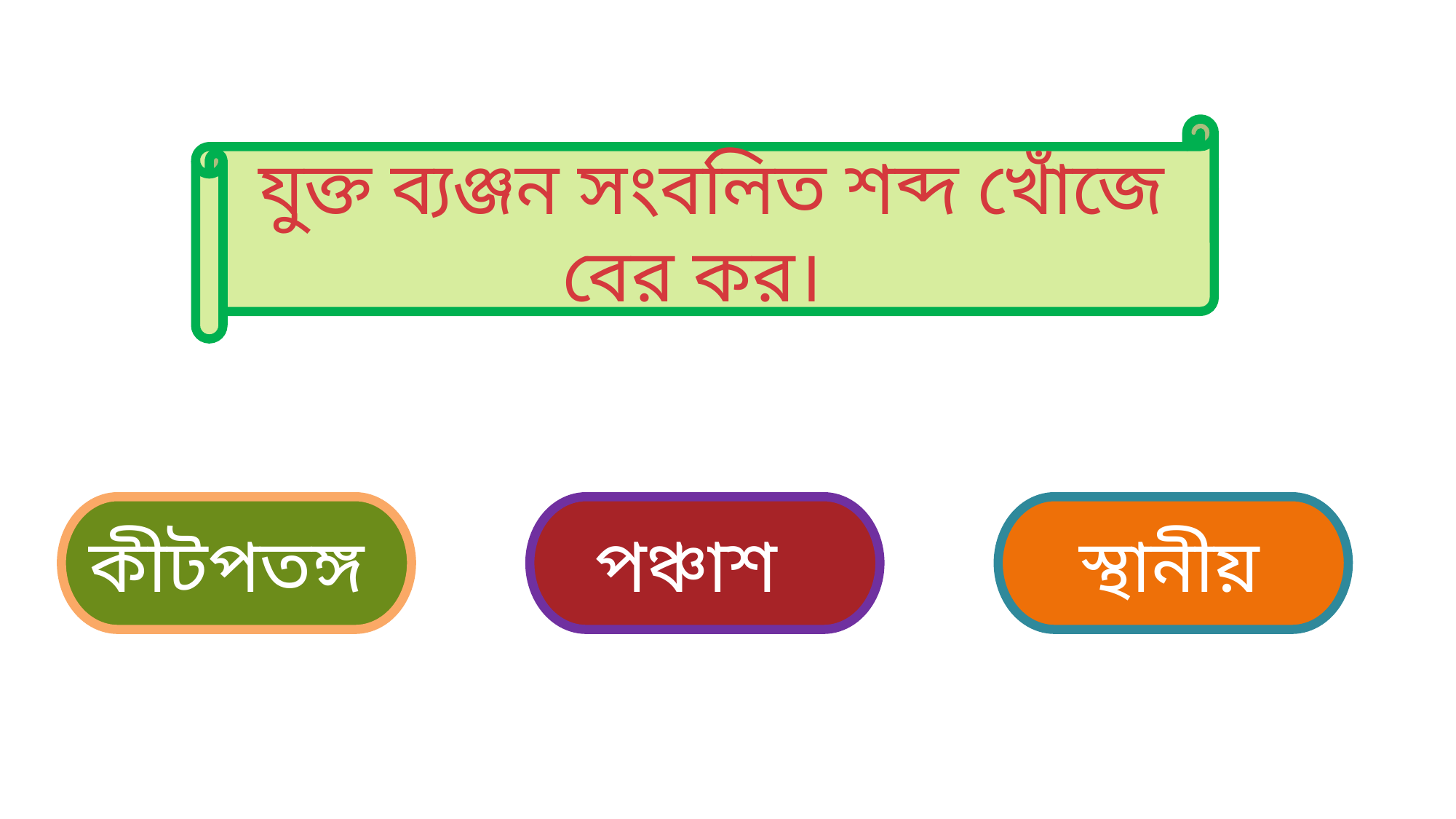

যুক্ত ব্যঞ্জন সংবলিত শব্দ খোঁজে বের কর।
কীটপতঙ্গ
পঞ্চাশ
স্থানীয়